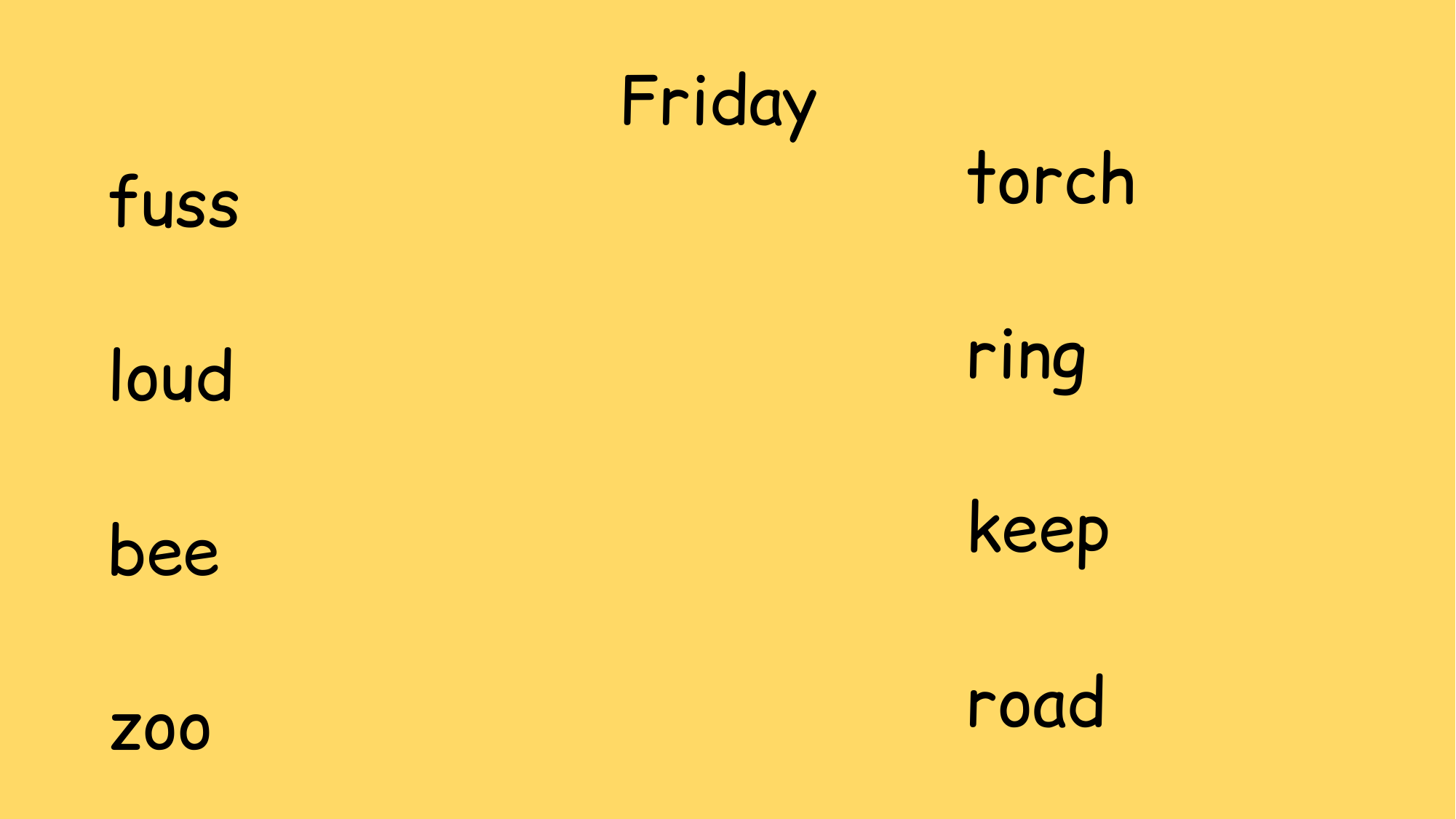

# Friday
torch

ring

keep

road
fuss

loud

bee

zoo